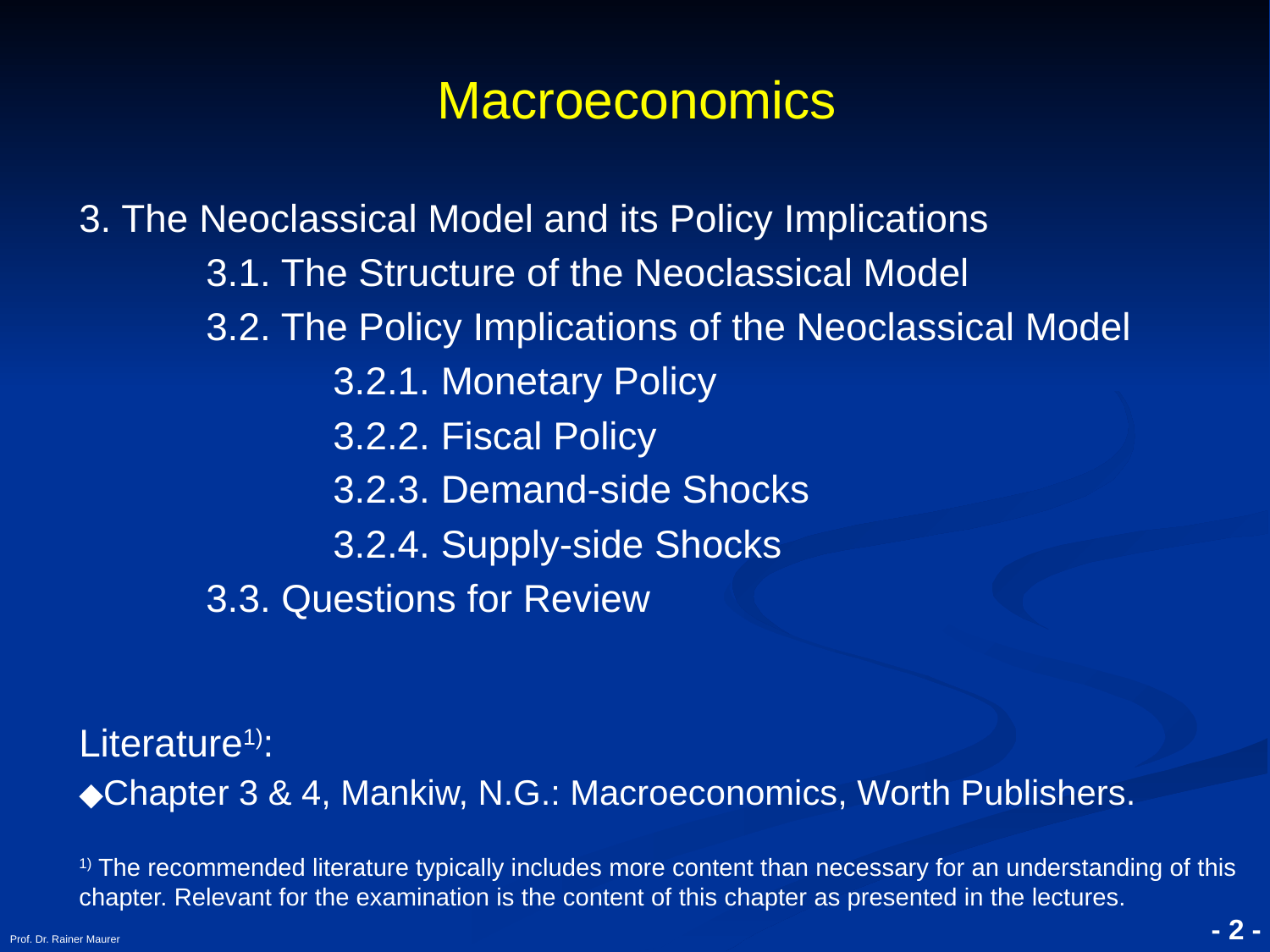

# Macroeconomics
3. The Neoclassical Model and its Policy Implications
	3.1. The Structure of the Neoclassical Model
	3.2. The Policy Implications of the Neoclassical Model
		3.2.1. Monetary Policy
		3.2.2. Fiscal Policy
		3.2.3. Demand-side Shocks
		3.2.4. Supply-side Shocks
	3.3. Questions for Review

Literature1):
◆Chapter 3 & 4, Mankiw, N.G.: Macroeconomics, Worth Publishers.

1) The recommended literature typically includes more content than necessary for an understanding of this chapter. Relevant for the examination is the content of this chapter as presented in the lectures.
Prof. Dr. Rainer Maurer
- 2 -